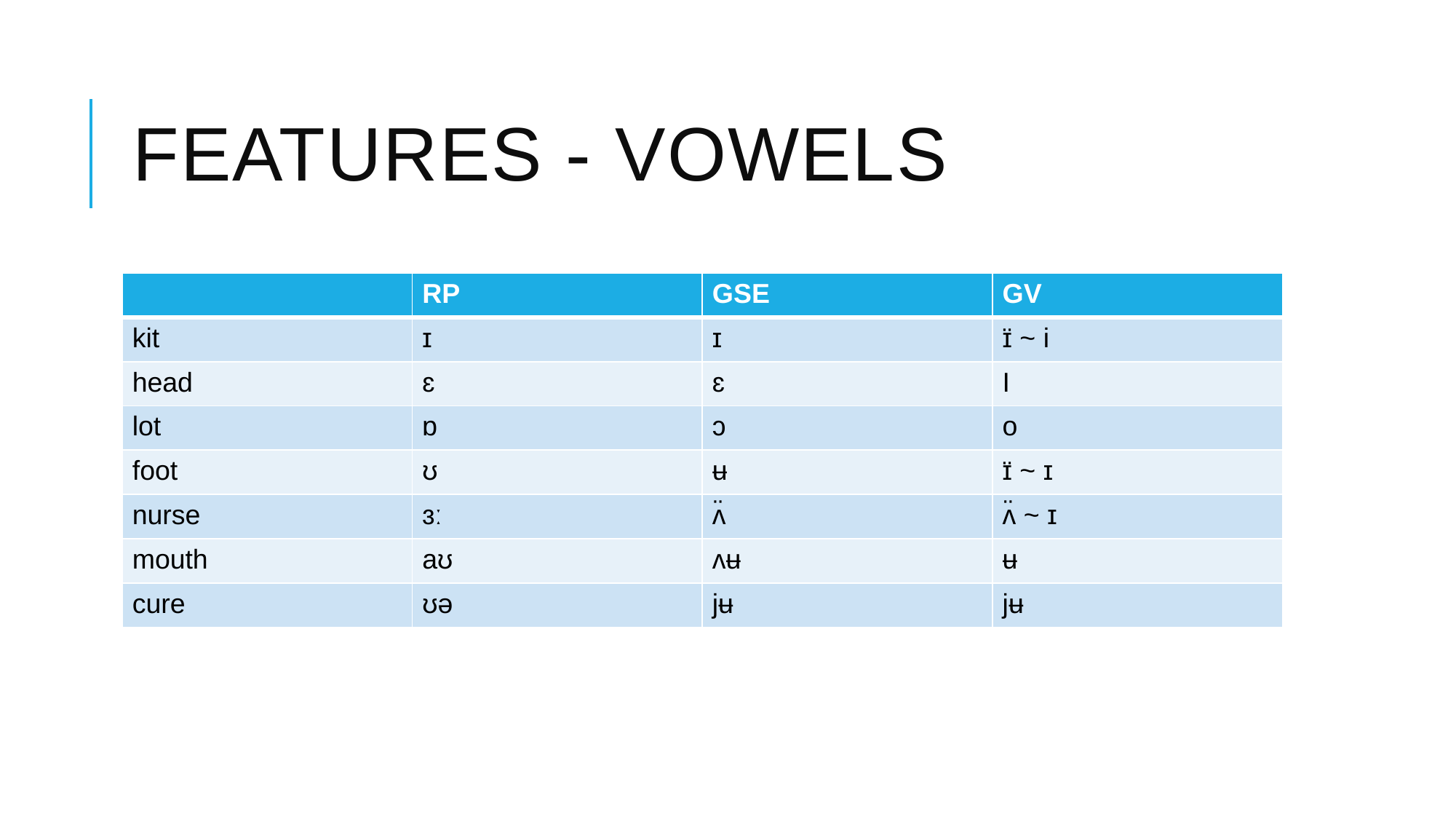

# Features - vowels
|  | RP | GSE | GV |
| --- | --- | --- | --- |
| kit | ɪ | ɪ | ɪ̈ ~ i |
| head | ɛ | ɛ | I |
| lot | ɒ | ɔ | o |
| foot | ʊ | ʉ | ɪ̈ ~ ɪ |
| nurse | ɜː | ʌ̈ | ʌ̈ ~ ɪ |
| mouth | aʊ | ʌʉ | ʉ |
| cure | ʊə | jʉ | jʉ |